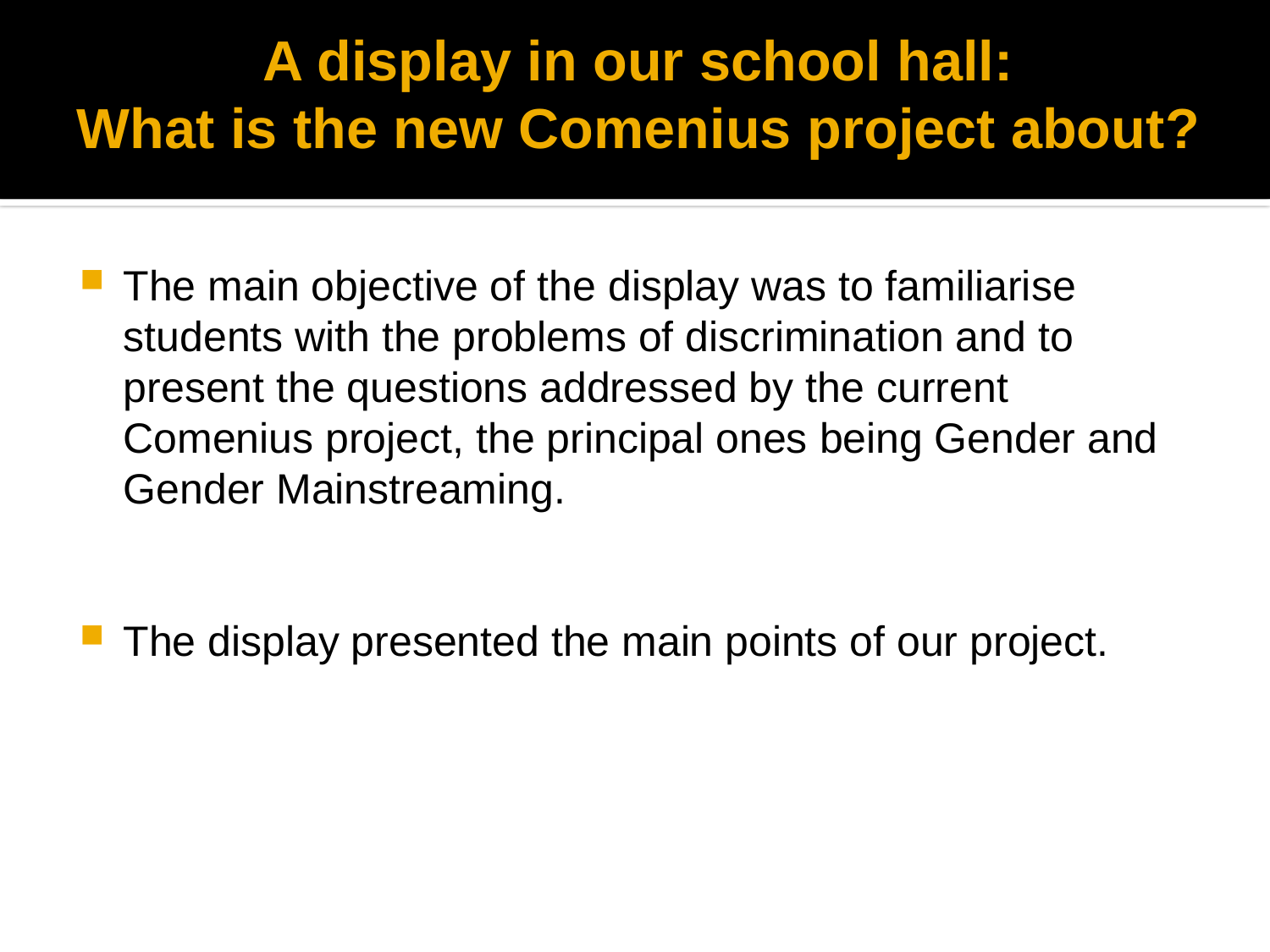

# A display in our school hall: What is the new Comenius project about?
The main objective of the display was to familiarise students with the problems of discrimination and to present the questions addressed by the current Comenius project, the principal ones being Gender and Gender Mainstreaming.

The display presented the main points of our project.